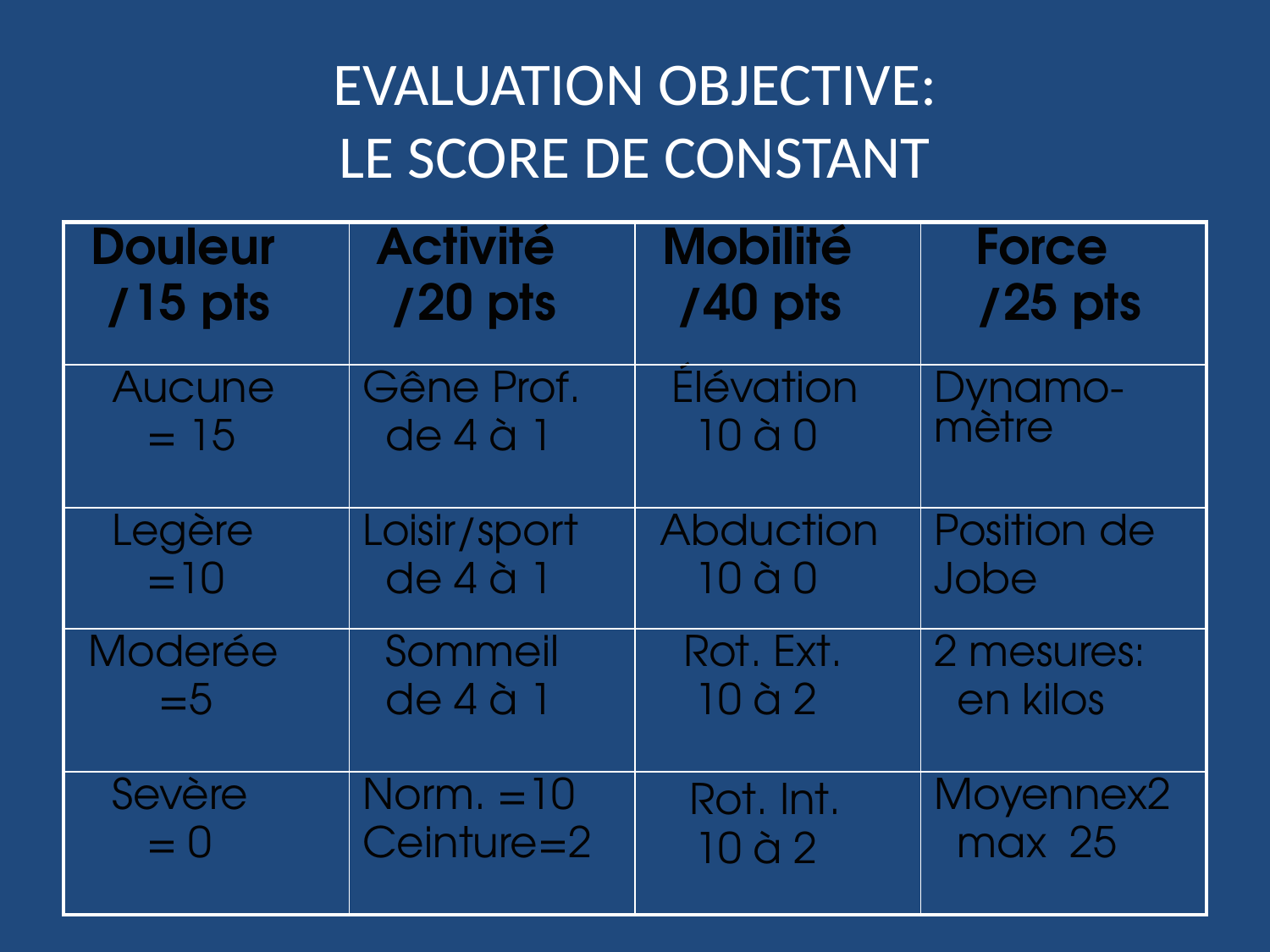

# EVALUATION OBJECTIVE: LE SCORE DE CONSTANT
| Douleur /15 pts | Activité /20 pts | Mobilité /40 pts | Force /25 pts |
| --- | --- | --- | --- |
| Aucune = 15 | Gêne Prof. de 4 à 1 | Élévation 10 à 0 | Dynamo-mètre |
| Legère =10 | Loisir/sport de 4 à 1 | Abduction 10 à 0 | Position de Jobe |
| Moderée =5 | Sommeil de 4 à 1 | Rot. Ext. 10 à 2 | 2 mesures: en kilos |
| Sevère = 0 | Norm. =10 Ceinture=2 | Rot. Int. 10 à 2 | Moyennex2 max 25 |